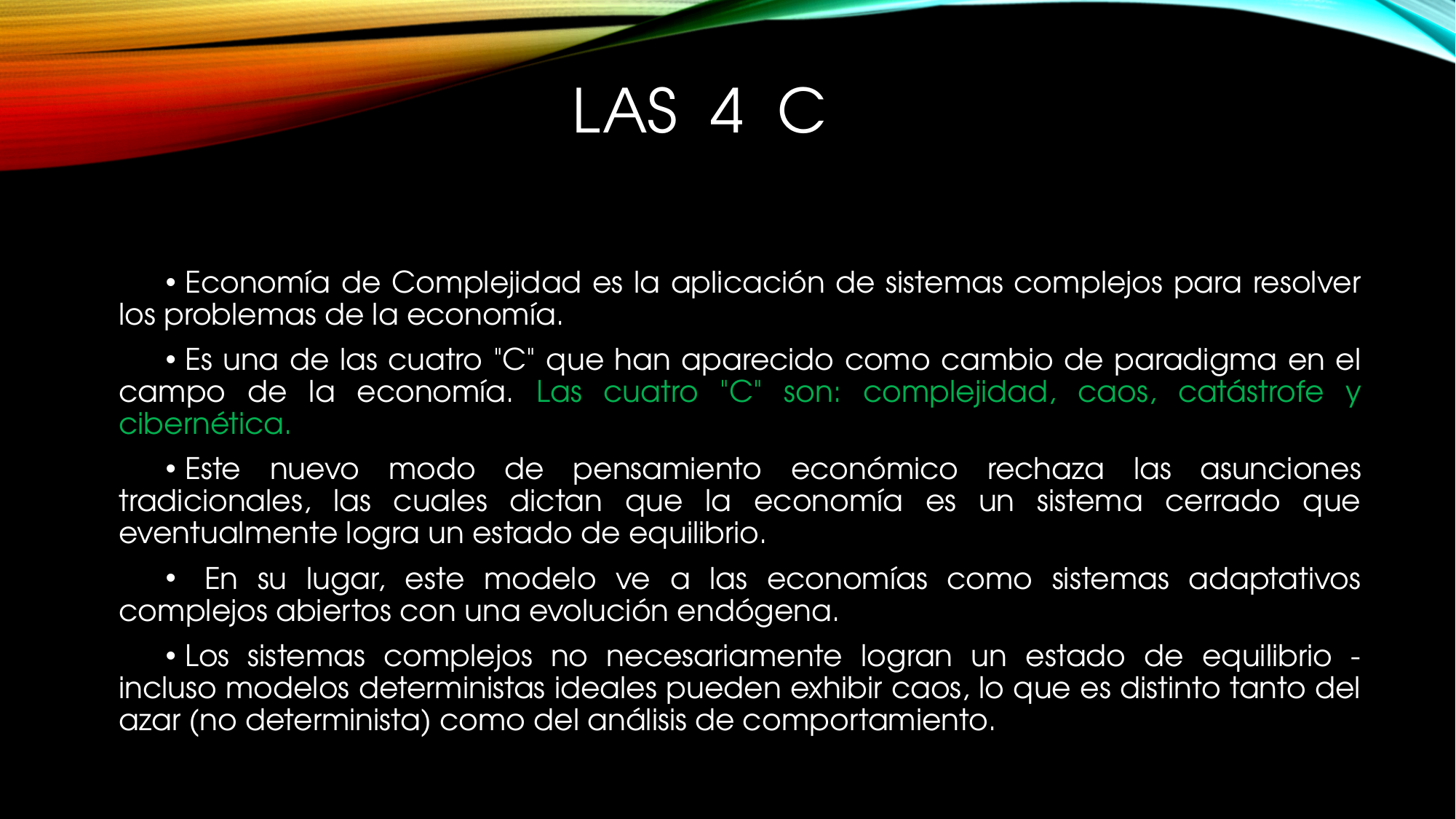

# LAS  4  C
Economía de Complejidad es la aplicación de sistemas complejos para resolver los problemas de la economía.
Es una de las cuatro "C" que han aparecido como cambio de paradigma en el campo de la economía. Las cuatro "C" son: complejidad, caos, catástrofe y cibernética.
Este nuevo modo de pensamiento económico rechaza las asunciones tradicionales, las cuales dictan que la economía es un sistema cerrado que eventualmente logra un estado de equilibrio.
 En su lugar, este modelo ve a las economías como sistemas adaptativos complejos abiertos con una evolución endógena.
Los sistemas complejos no necesariamente logran un estado de equilibrio - incluso modelos deterministas ideales pueden exhibir caos, lo que es distinto tanto del azar (no determinista) como del análisis de comportamiento.